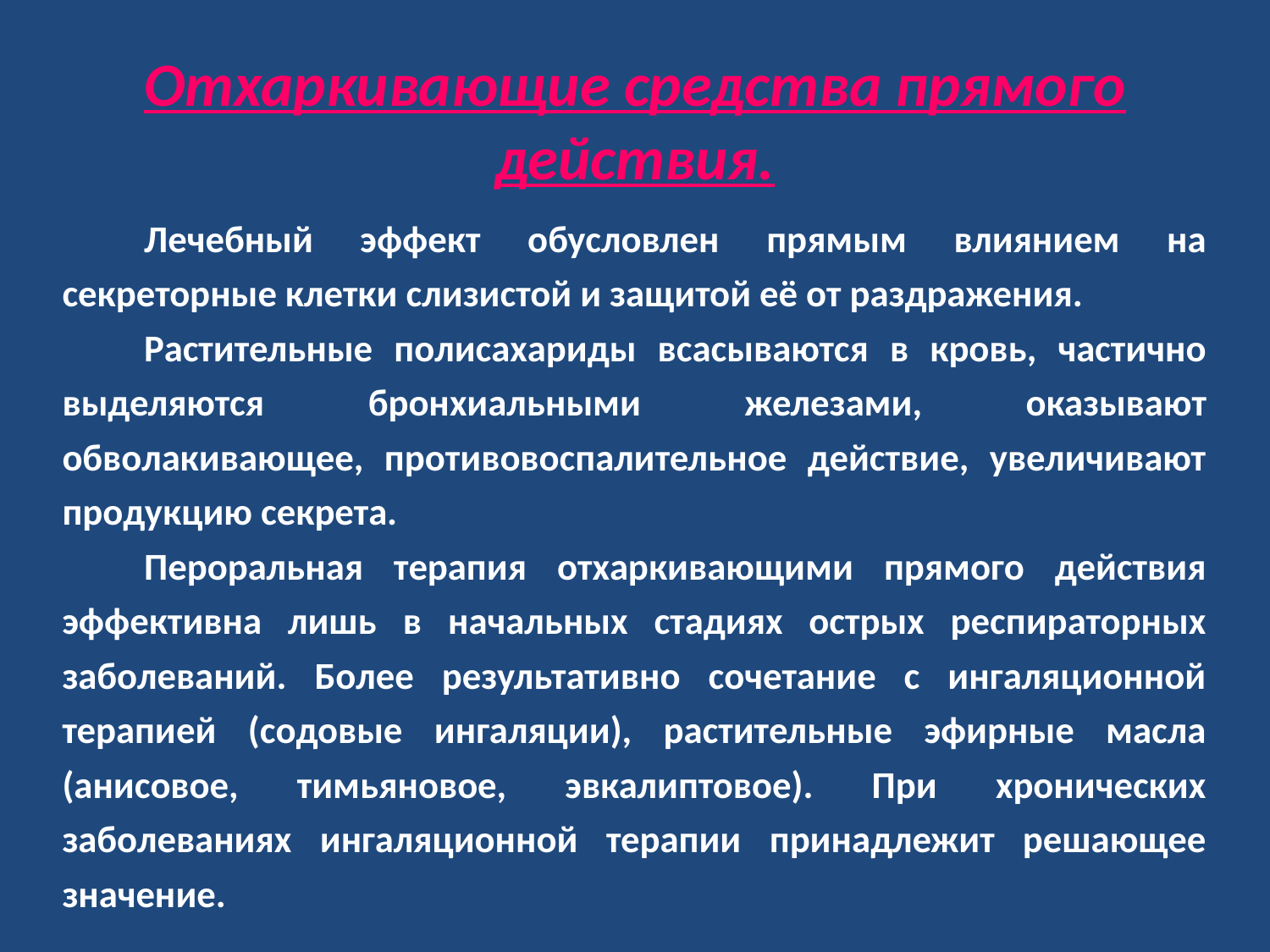

# Отхаркивающие средства прямого действия.
Лечебный эффект обусловлен прямым влиянием на секреторные клетки слизистой и защитой её от раздражения.
Растительные полисахариды всасываются в кровь, частично выделяются бронхиальными железами, оказывают обволакивающее, противовоспалительное действие, увеличивают продукцию секрета.
Пероральная терапия отхаркивающими прямого действия эффективна лишь в начальных стадиях острых респираторных заболеваний. Более результативно сочетание с ингаляционной терапией (содовые ингаляции), растительные эфирные масла (анисовое, тимьяновое, эвкалиптовое). При хронических заболеваниях ингаляционной терапии принадлежит решающее значение.